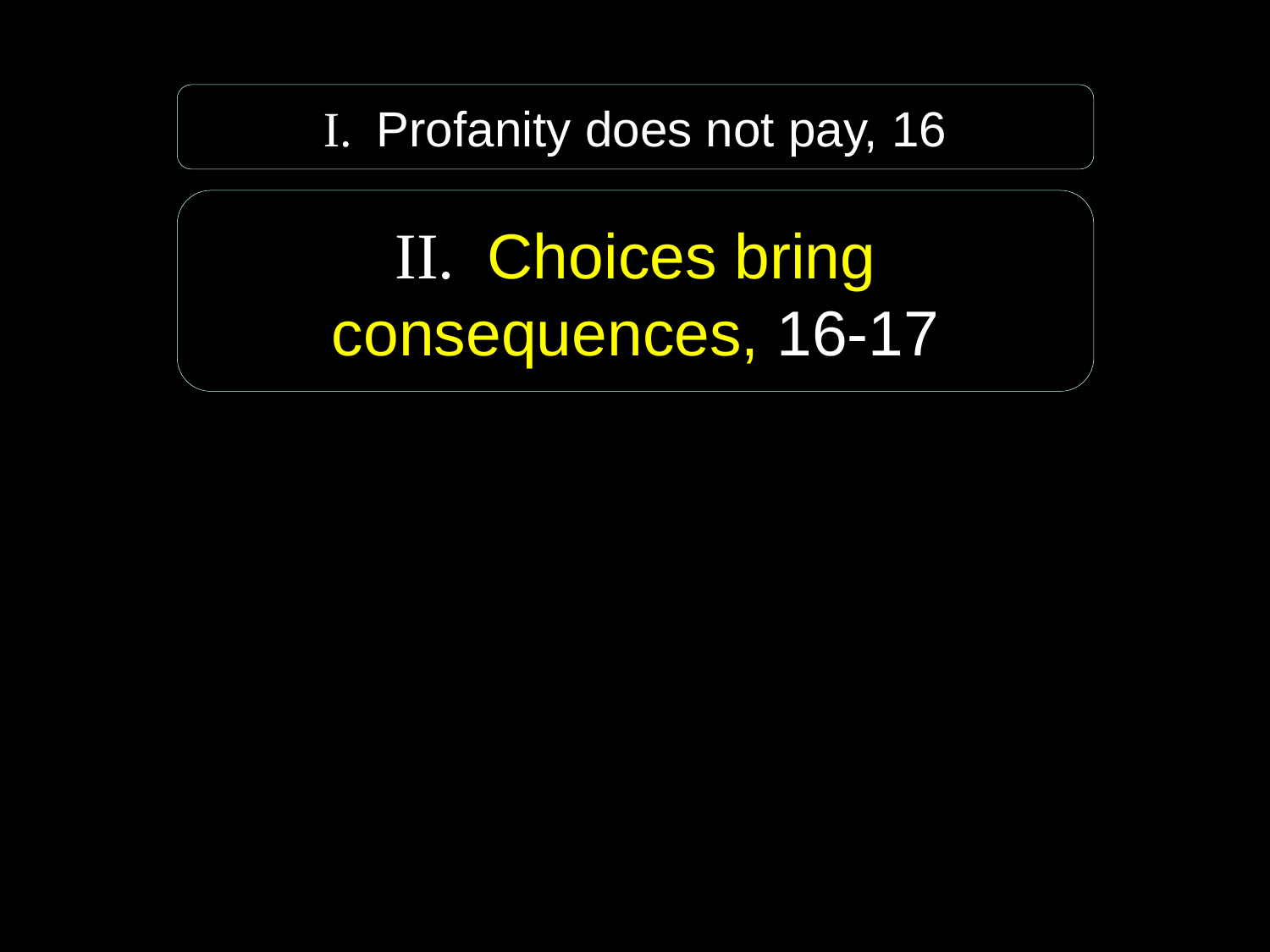

I.  Profanity does not pay, 16
II.  Choices bring consequences, 16-17